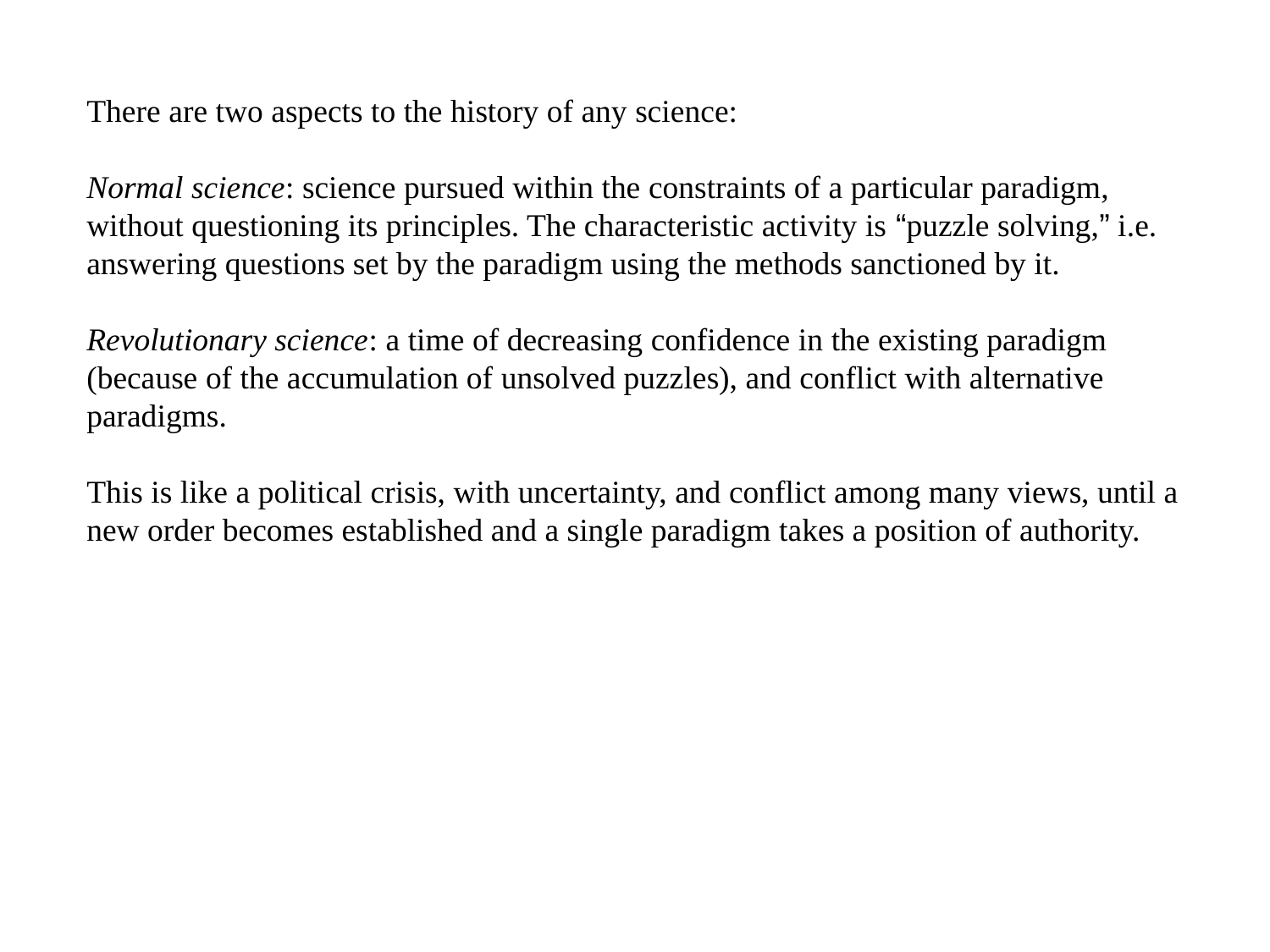

There are two aspects to the history of any science:

Normal science: science pursued within the constraints of a particular paradigm, without questioning its principles. The characteristic activity is “puzzle solving,” i.e. answering questions set by the paradigm using the methods sanctioned by it.

Revolutionary science: a time of decreasing confidence in the existing paradigm (because of the accumulation of unsolved puzzles), and conflict with alternative paradigms.

This is like a political crisis, with uncertainty, and conflict among many views, until a new order becomes established and a single paradigm takes a position of authority.